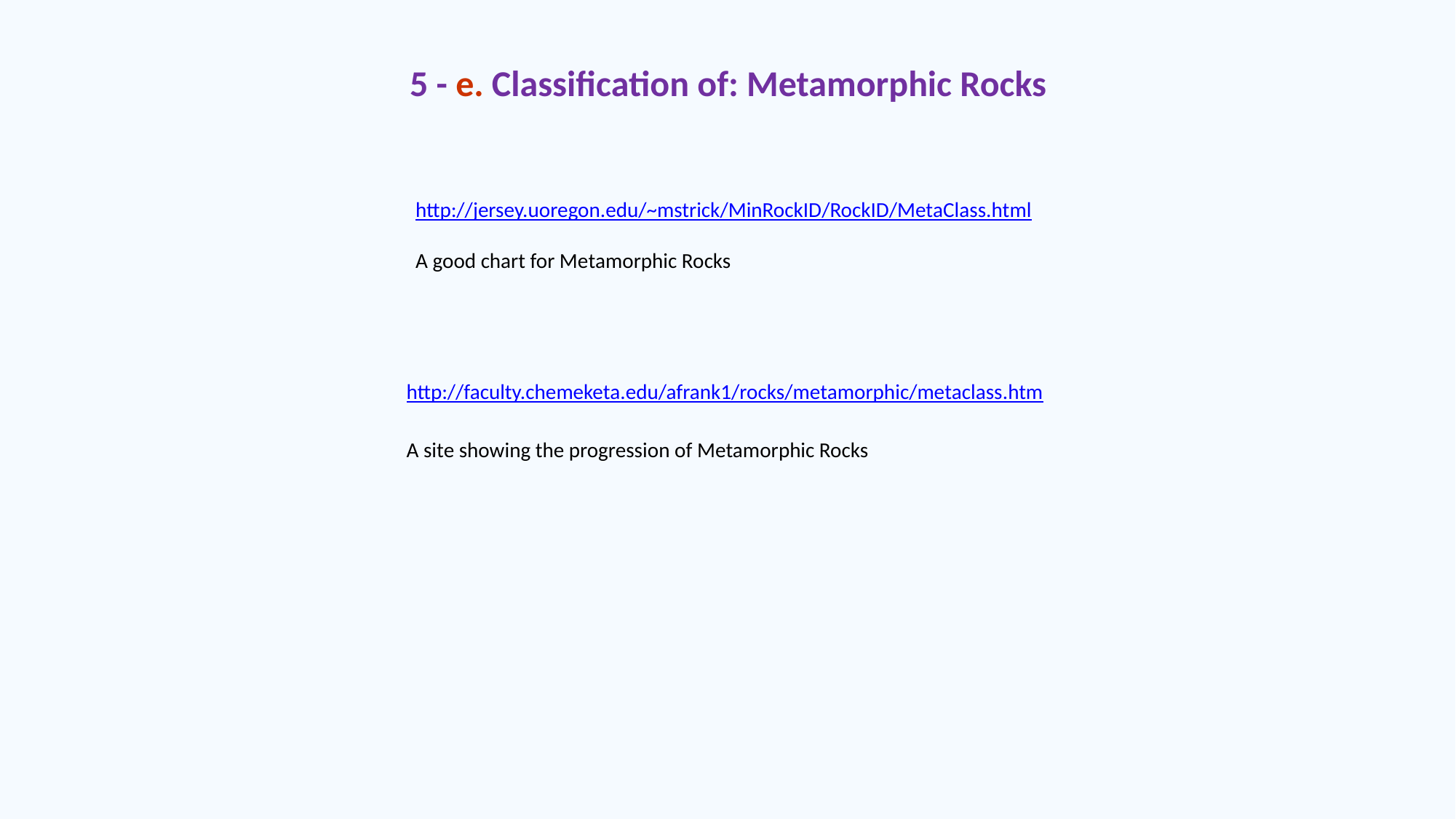

5 - e. Classification of: Metamorphic Rocks
http://jersey.uoregon.edu/~mstrick/MinRockID/RockID/MetaClass.html

A good chart for Metamorphic Rocks
http://faculty.chemeketa.edu/afrank1/rocks/metamorphic/metaclass.htm

A site showing the progression of Metamorphic Rocks